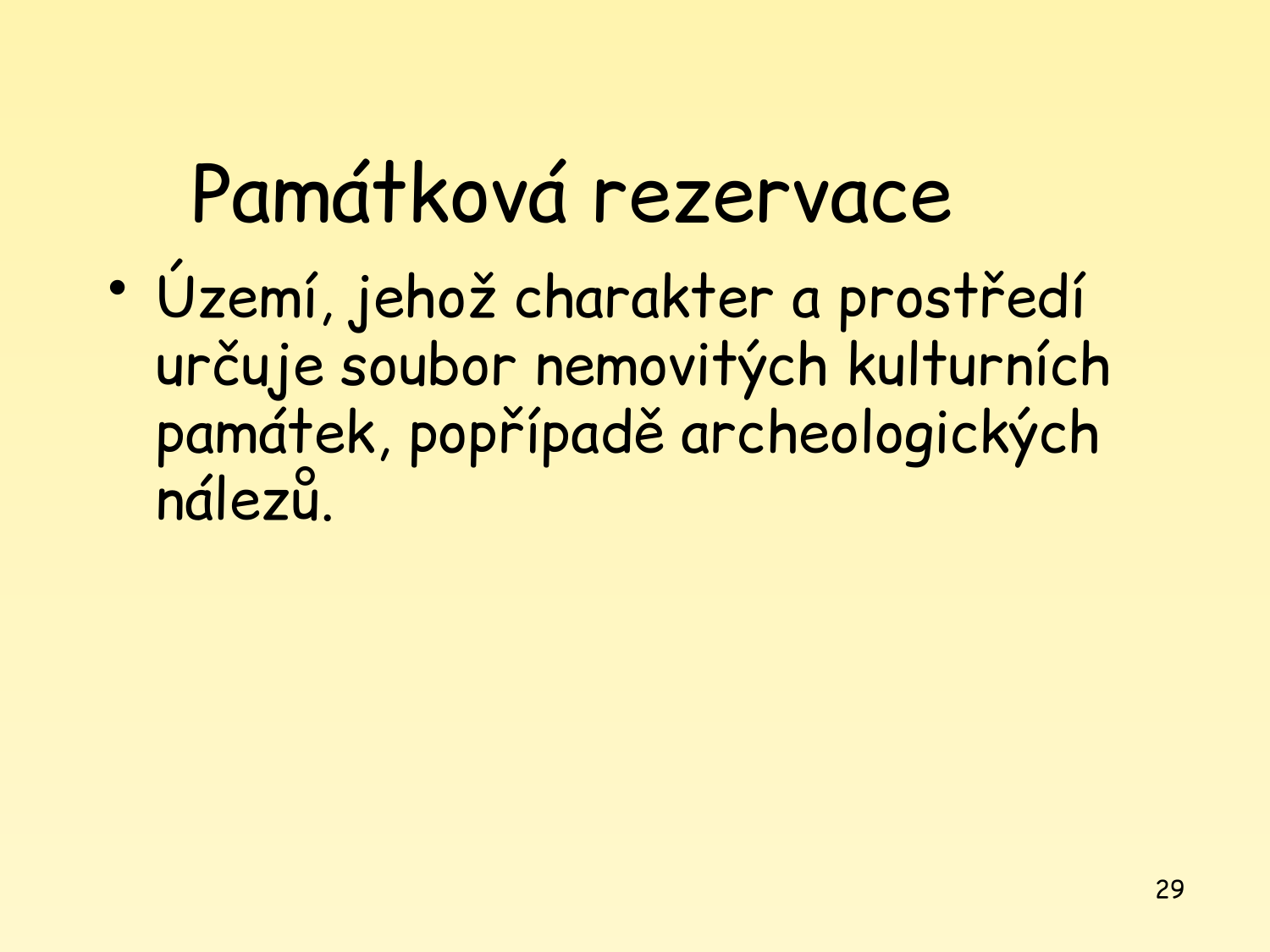

# Památková rezervace
Území, jehož charakter a prostředí určuje soubor nemovitých kulturních památek, popřípadě archeologických nálezů.
29